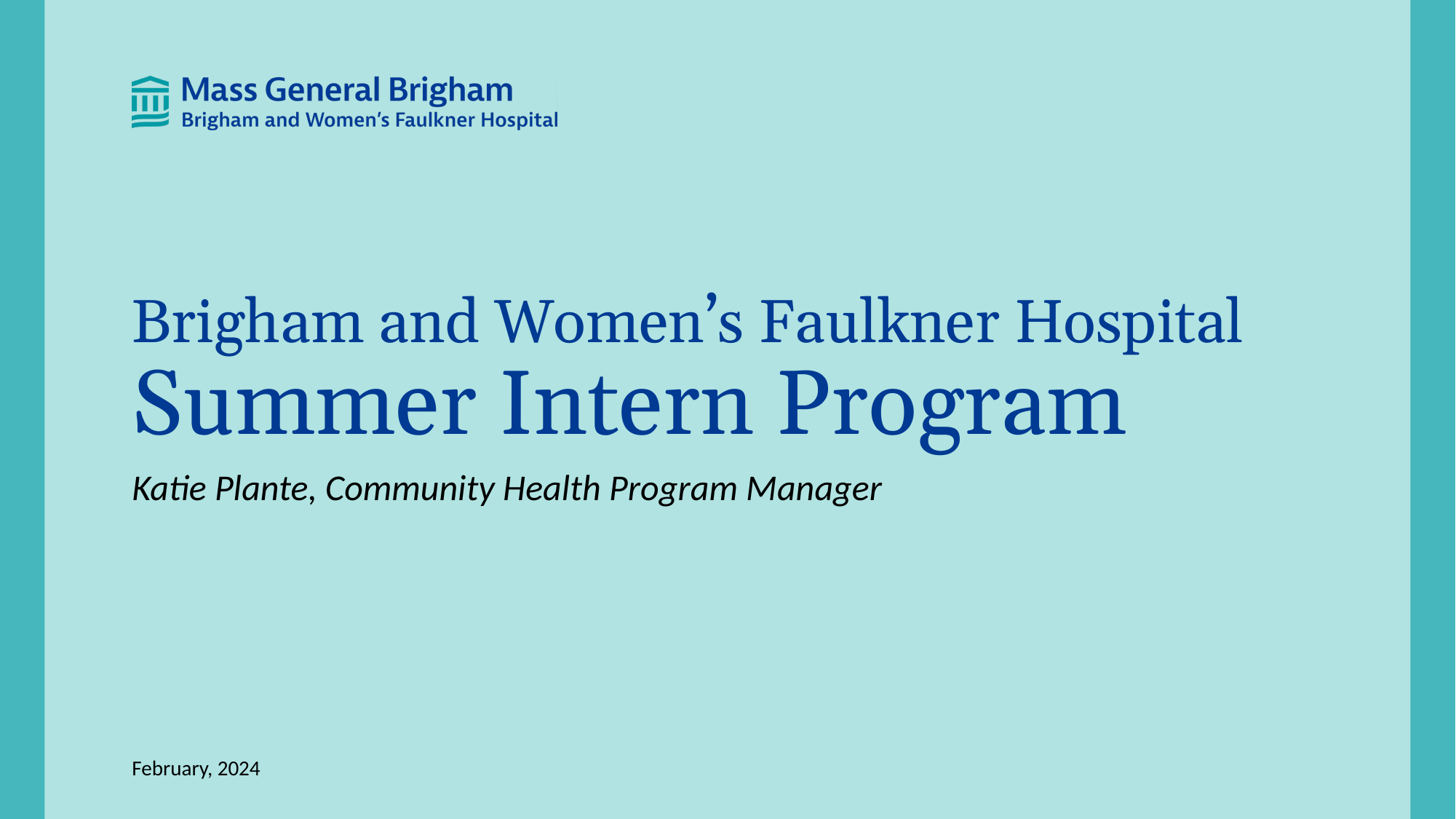

# Brigham and Women’s Faulkner Hospital Summer Intern Program
Katie Plante, Community Health Program Manager
February, 2024